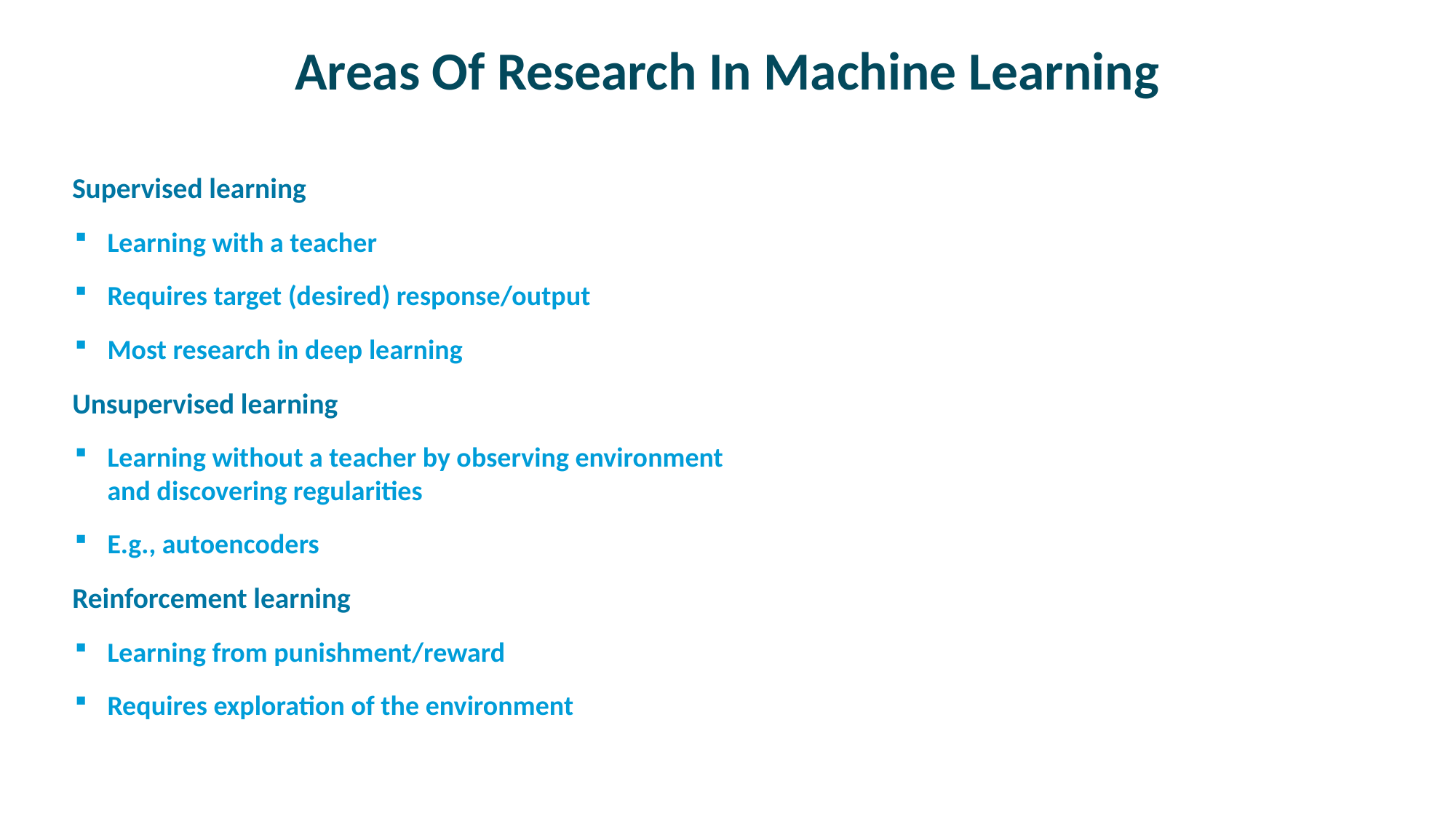

# Areas Of Research In Machine Learning
Supervised learning
Learning with a teacher
Requires target (desired) response/output
Most research in deep learning
Unsupervised learning
Learning without a teacher by observing environment
and discovering regularities
E.g., autoencoders
Reinforcement learning
Learning from punishment/reward
Requires exploration of the environment